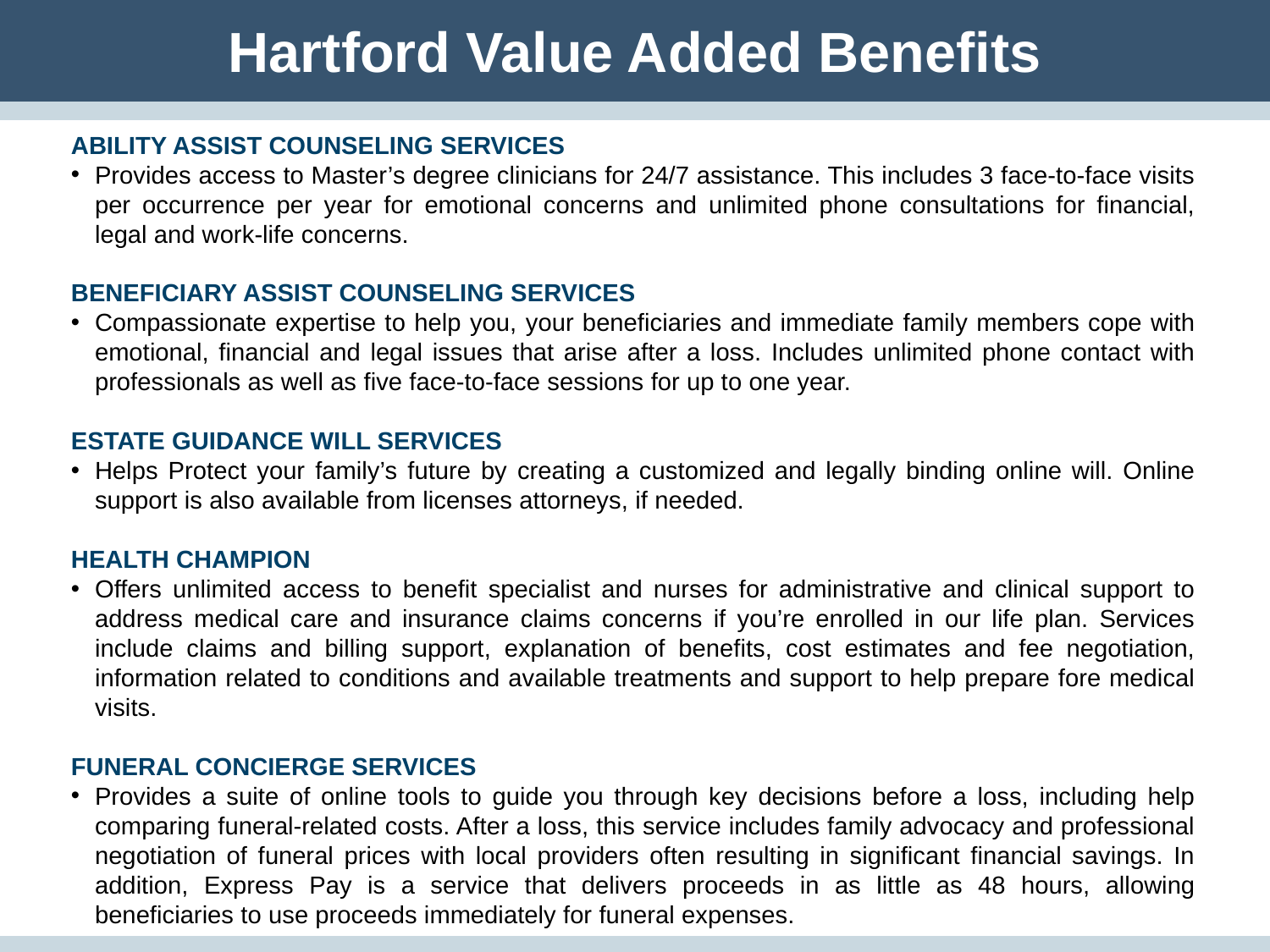

Hartford Value Added Benefits

ABILITY ASSIST COUNSELING SERVICES
Provides access to Master’s degree clinicians for 24/7 assistance. This includes 3 face-to-face visits per occurrence per year for emotional concerns and unlimited phone consultations for financial, legal and work-life concerns.

BENEFICIARY ASSIST COUNSELING SERVICES
Compassionate expertise to help you, your beneficiaries and immediate family members cope with emotional, financial and legal issues that arise after a loss. Includes unlimited phone contact with professionals as well as five face-to-face sessions for up to one year.

ESTATE GUIDANCE WILL SERVICES
Helps Protect your family’s future by creating a customized and legally binding online will. Online support is also available from licenses attorneys, if needed.

HEALTH CHAMPION
Offers unlimited access to benefit specialist and nurses for administrative and clinical support to address medical care and insurance claims concerns if you’re enrolled in our life plan. Services include claims and billing support, explanation of benefits, cost estimates and fee negotiation, information related to conditions and available treatments and support to help prepare fore medical visits.

FUNERAL CONCIERGE SERVICES
Provides a suite of online tools to guide you through key decisions before a loss, including help comparing funeral-related costs. After a loss, this service includes family advocacy and professional negotiation of funeral prices with local providers often resulting in significant financial savings. In addition, Express Pay is a service that delivers proceeds in as little as 48 hours, allowing beneficiaries to use proceeds immediately for funeral expenses.